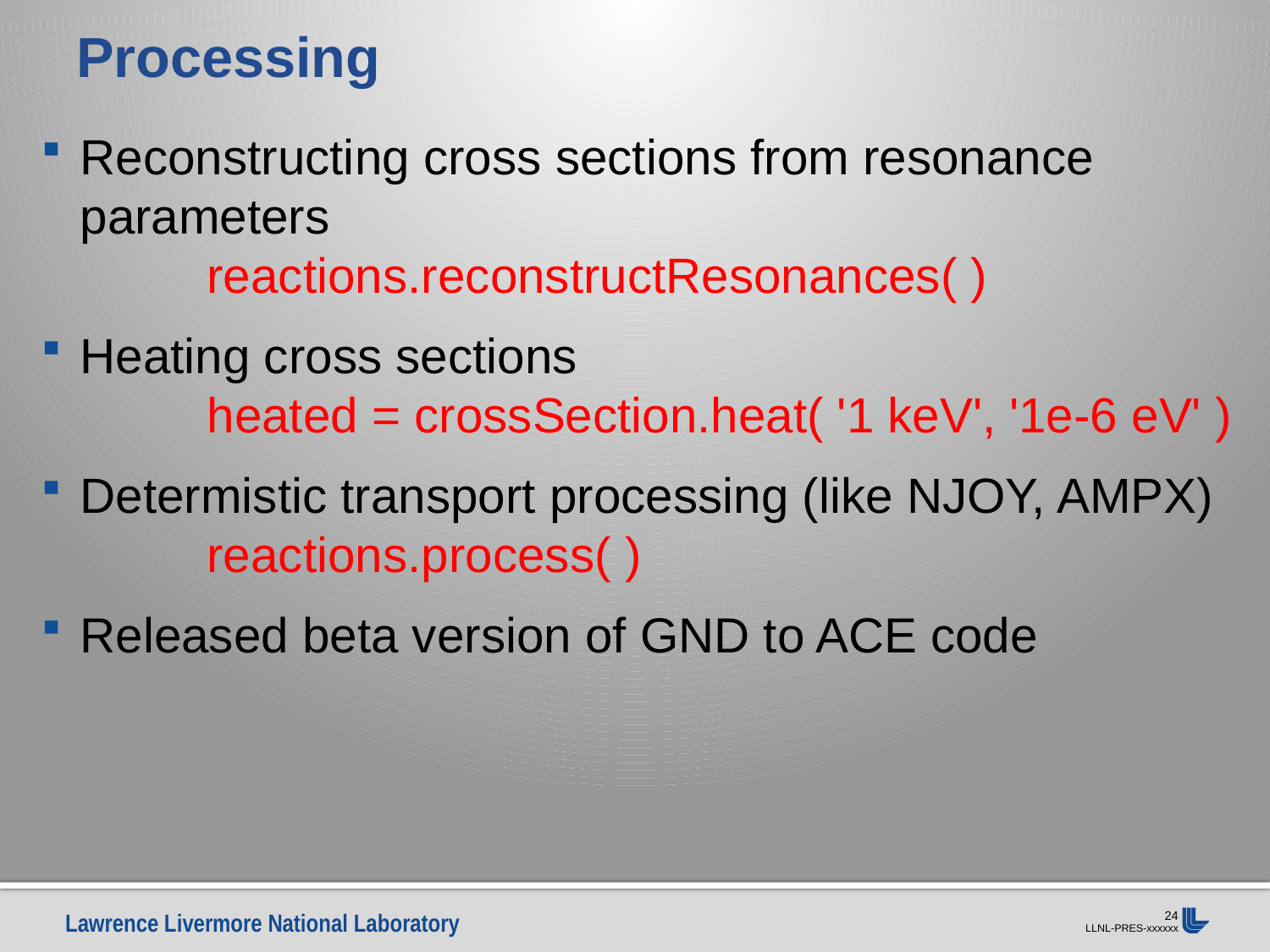

# Processing
Reconstructing cross sections from resonance parameters
	reactions.reconstructResonances( )
Heating cross sections
	heated = crossSection.heat( '1 keV', '1e-6 eV' )
Determistic transport processing (like NJOY, AMPX)
	reactions.process( )
Released beta version of GND to ACE code